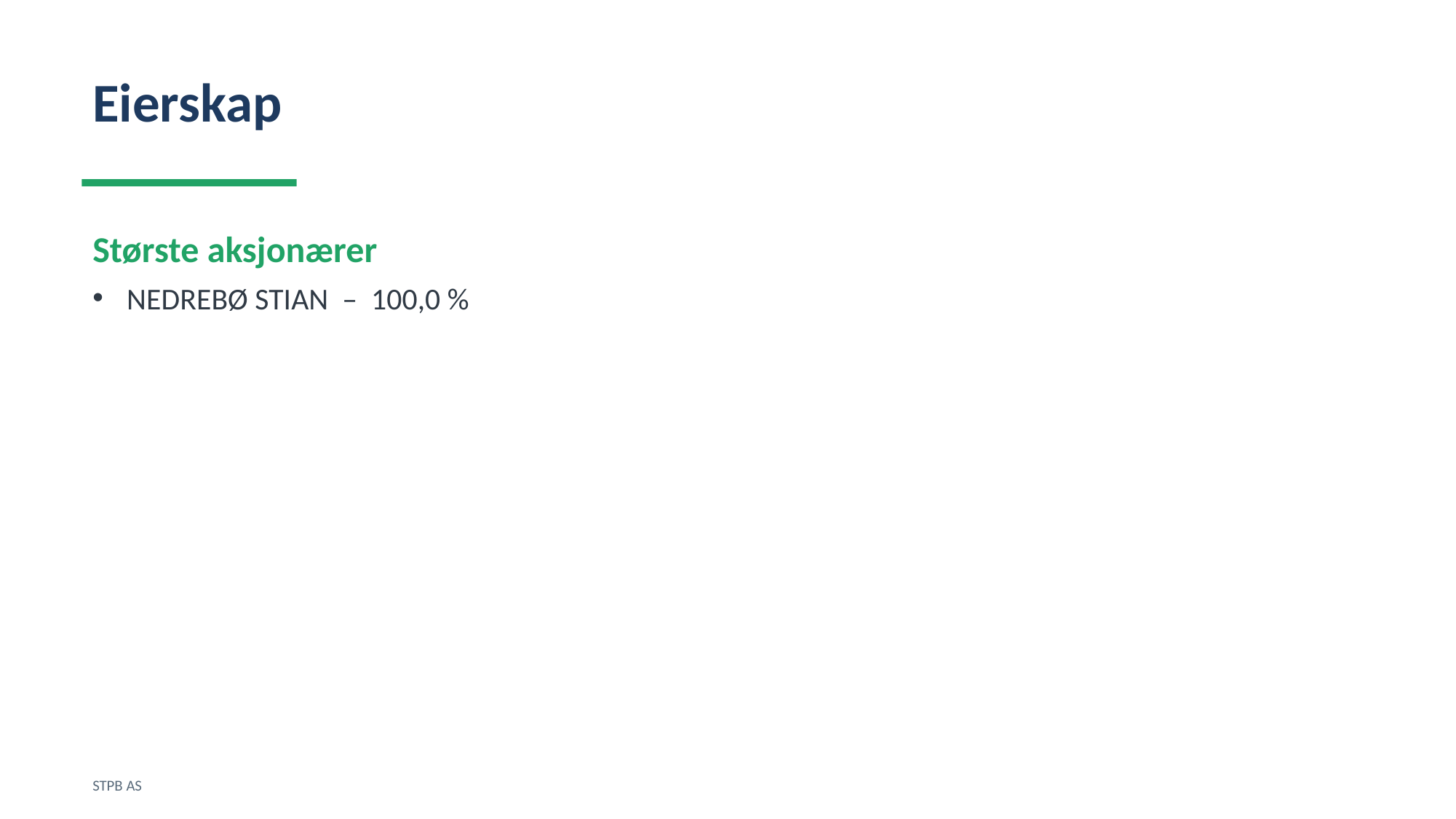

Eierskap

Største aksjonærer
NEDREBØ STIAN  –  100,0 %
STPB AS